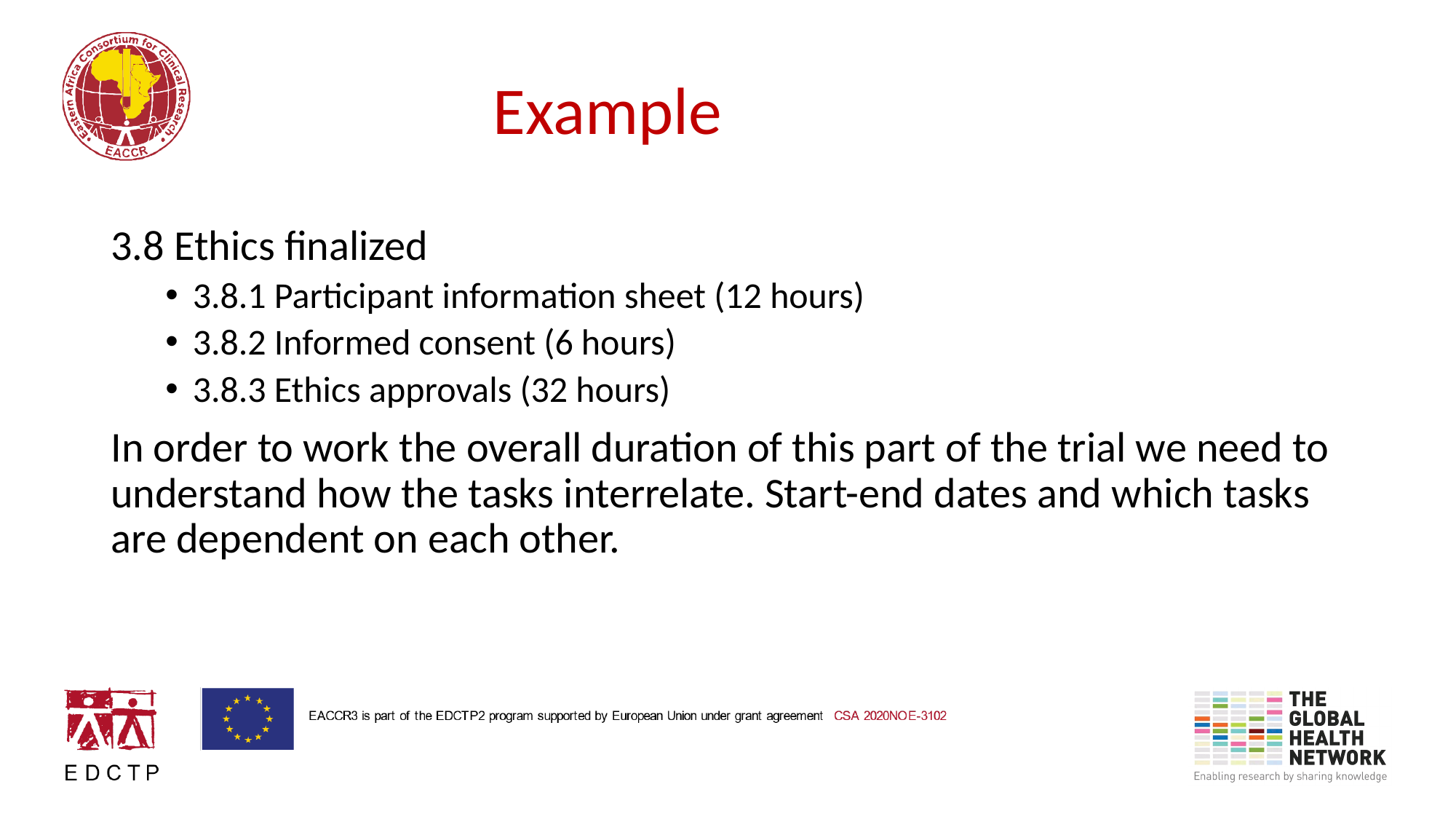

# Example
3.8 Ethics finalized
3.8.1 Participant information sheet (12 hours)
3.8.2 Informed consent (6 hours)
3.8.3 Ethics approvals (32 hours)
In order to work the overall duration of this part of the trial we need to understand how the tasks interrelate. Start-end dates and which tasks are dependent on each other.